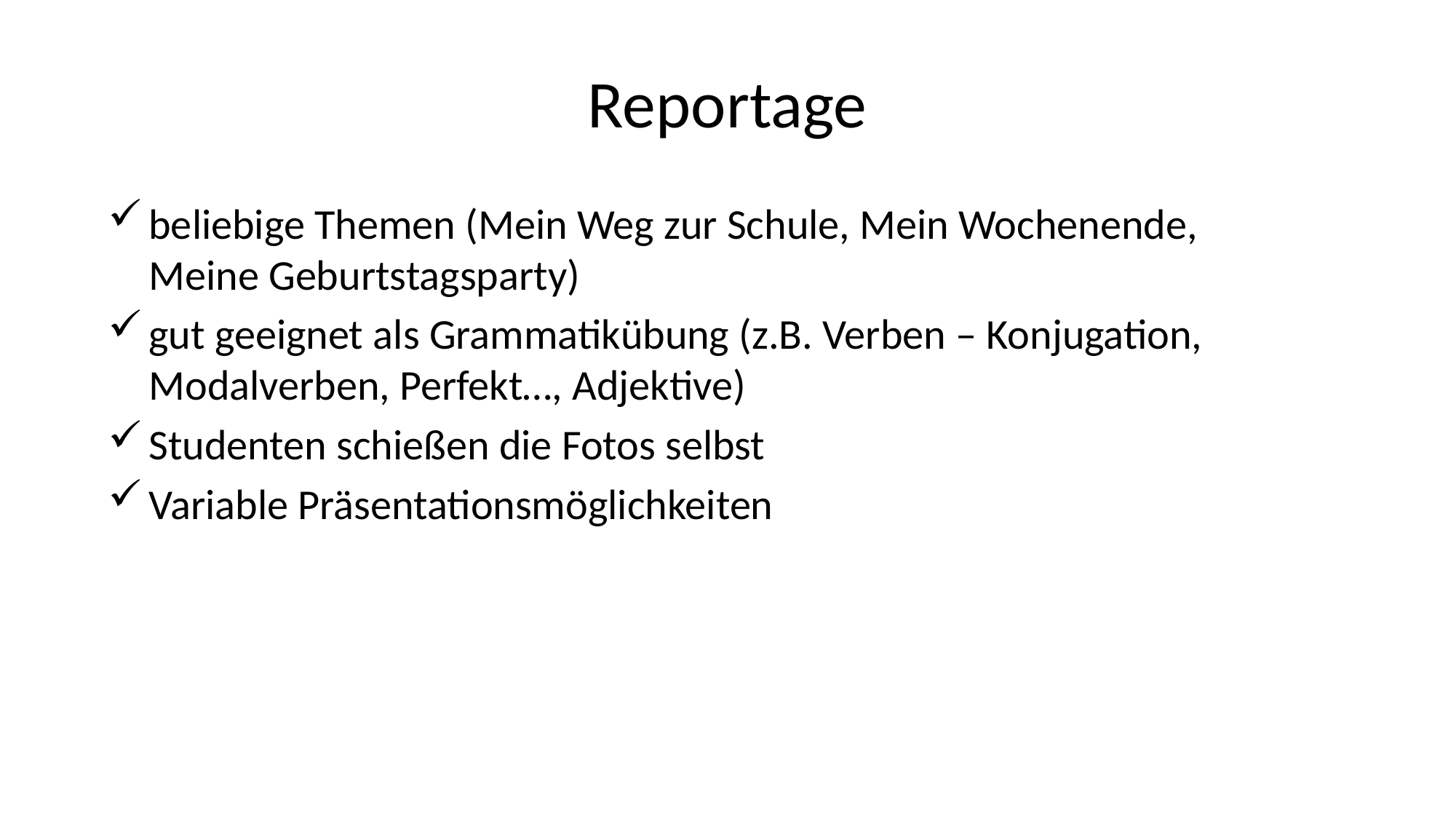

# Reportage
beliebige Themen (Mein Weg zur Schule, Mein Wochenende, Meine Geburtstagsparty)
gut geeignet als Grammatikübung (z.B. Verben – Konjugation, Modalverben, Perfekt…, Adjektive)
Studenten schießen die Fotos selbst
Variable Präsentationsmöglichkeiten